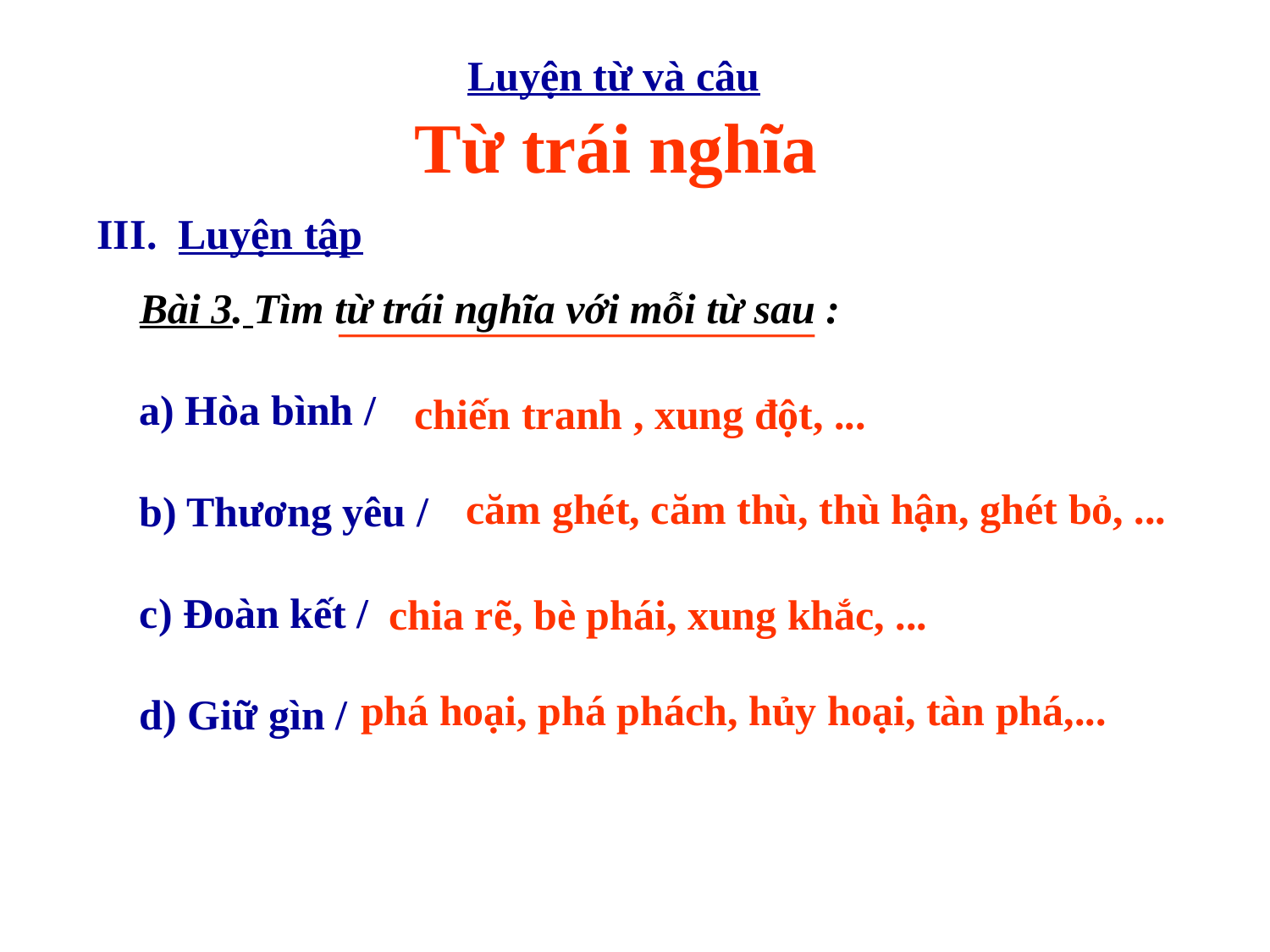

Luyện từ và câu
Từ trái nghĩa
III.  Luyện tập
Bài 3. Tìm từ trái nghĩa với mỗi từ sau :

a) Hòa bình /

b) Thương yêu /

c) Đoàn kết /

d) Giữ gìn /

 chiến tranh , xung đột, ...
 căm ghét, căm thù, thù hận, ghét bỏ, ...
 chia rẽ, bè phái, xung khắc, ...
 phá hoại, phá phách, hủy hoại, tàn phá,...